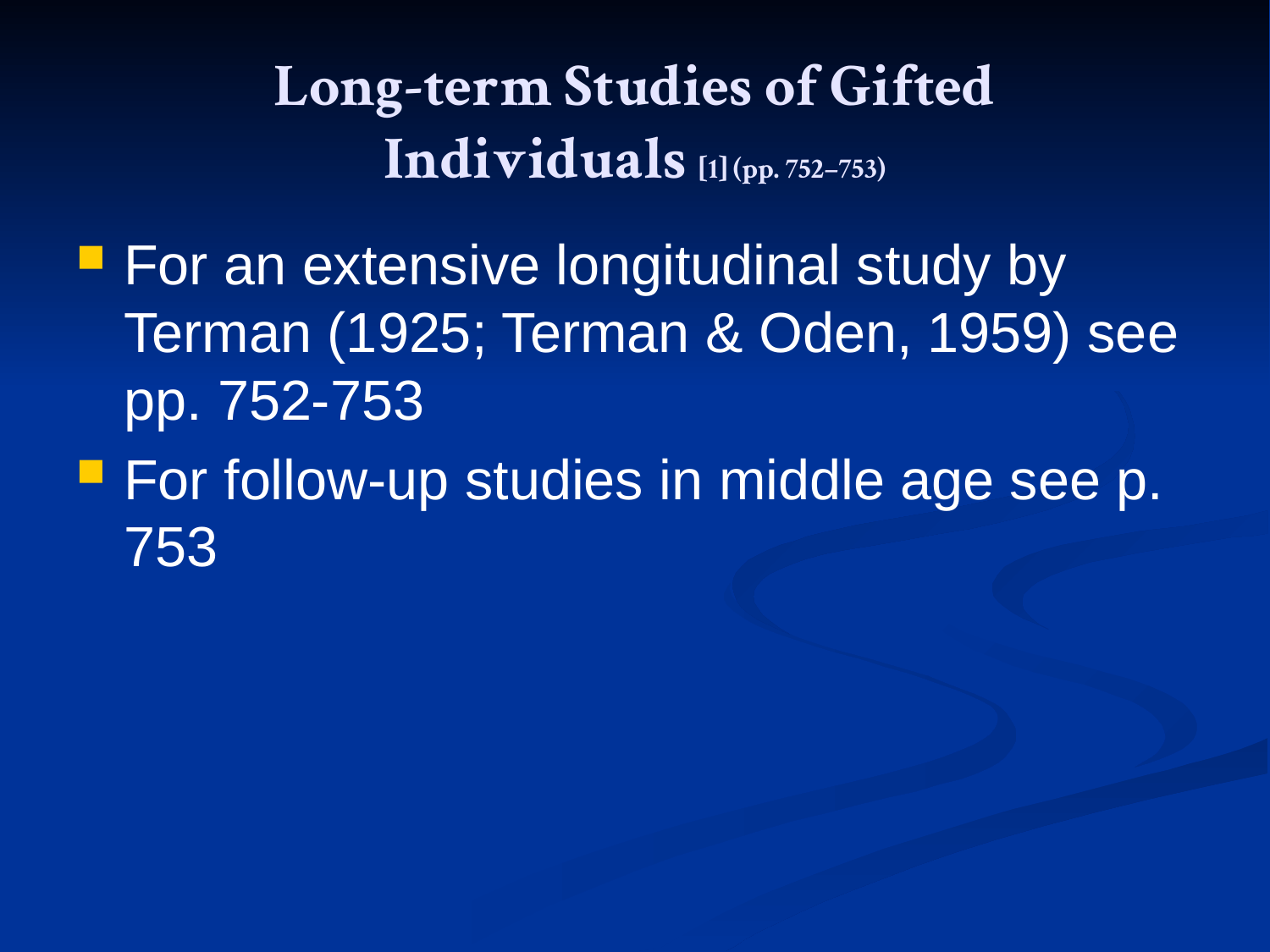

# Long-term Studies of Gifted Individuals [1] (pp. 752–753)
For an extensive longitudinal study by Terman (1925; Terman & Oden, 1959) see pp. 752-753
For follow‑up studies in middle age see p. 753